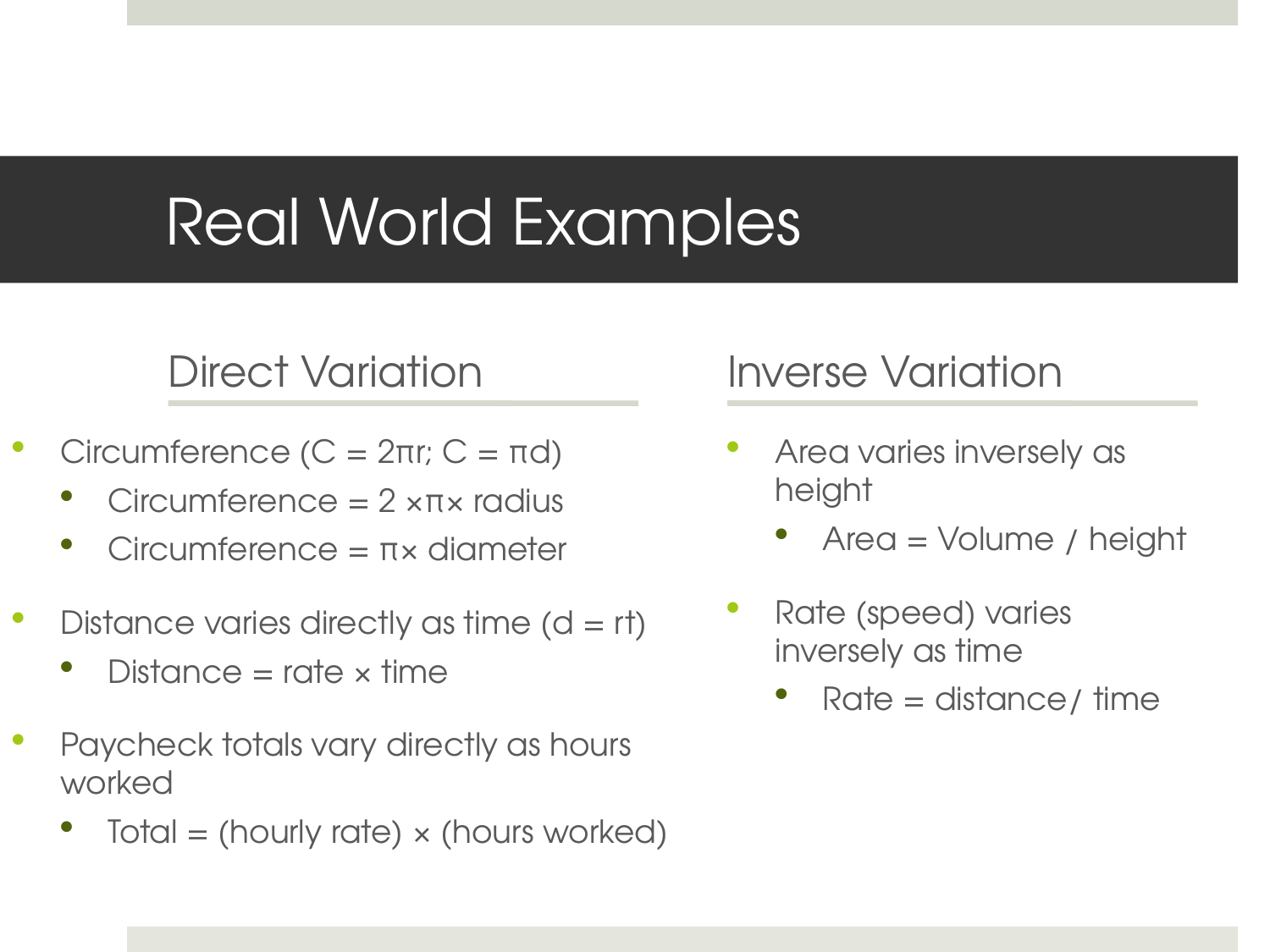

# Real World Examples
Direct Variation
Inverse Variation
Circumference (C = 2πr; C = πd)
Circumference = 2 ×π× radius
Circumference = π× diameter
Distance varies directly as time (d = rt)
Distance = rate × time
Paycheck totals vary directly as hours worked
Total = (hourly rate) × (hours worked)
Area varies inversely as height
Area = Volume / height
Rate (speed) varies inversely as time
Rate = distance/ time